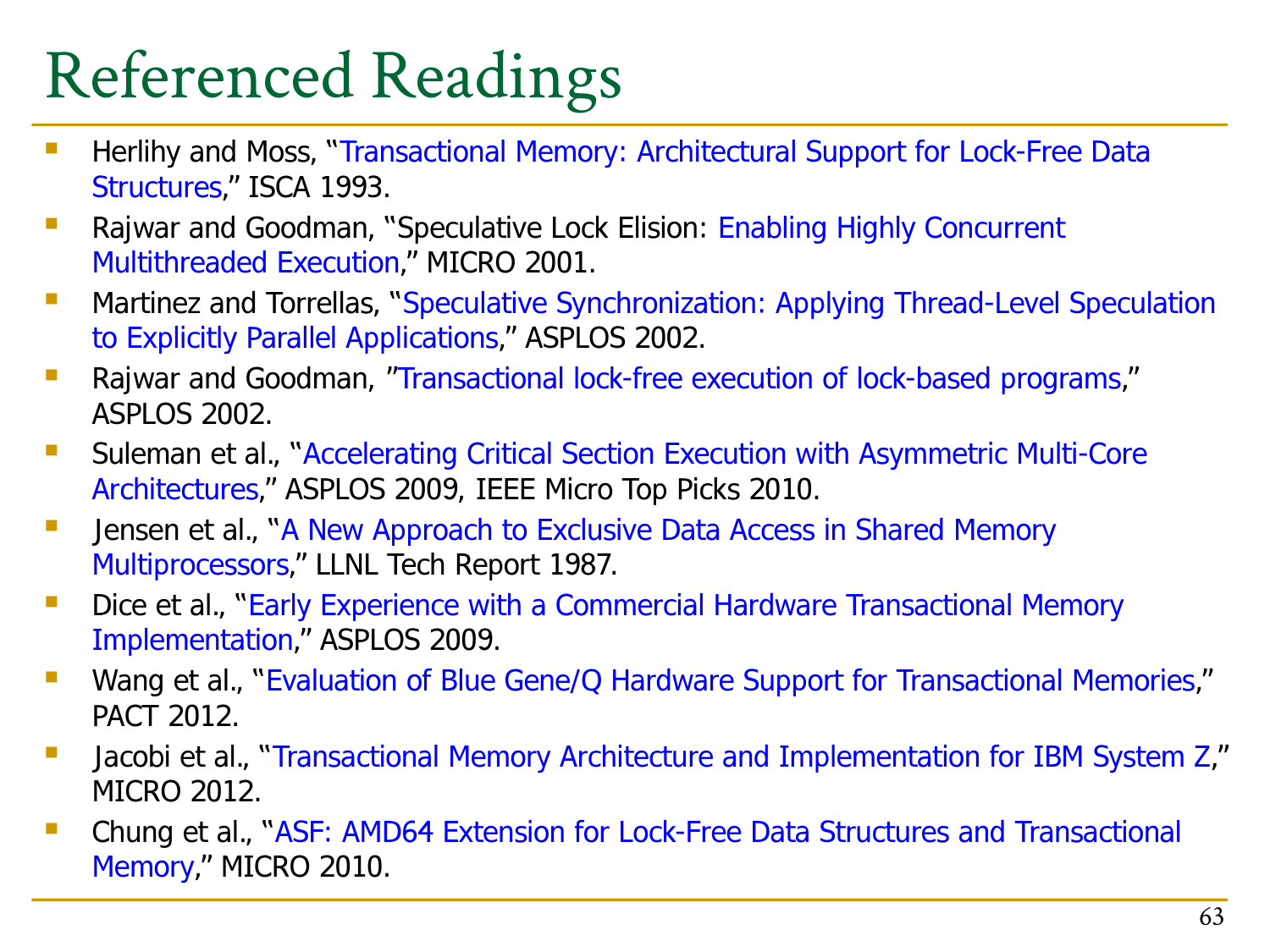

# Referenced Readings
Herlihy and Moss, “Transactional Memory: Architectural Support for Lock-Free Data Structures,” ISCA 1993.
Rajwar and Goodman, “Speculative Lock Elision: Enabling Highly Concurrent Multithreaded Execution,” MICRO 2001.
Martinez and Torrellas, “Speculative Synchronization: Applying Thread-Level Speculation to Explicitly Parallel Applications,” ASPLOS 2002.
Rajwar and Goodman, ”Transactional lock-free execution of lock-based programs,” ASPLOS 2002.
Suleman et al., “Accelerating Critical Section Execution with Asymmetric Multi-Core Architectures,” ASPLOS 2009, IEEE Micro Top Picks 2010.
Jensen et al., “A New Approach to Exclusive Data Access in Shared Memory Multiprocessors,” LLNL Tech Report 1987.
Dice et al., “Early Experience with a Commercial Hardware Transactional Memory Implementation,” ASPLOS 2009.
Wang et al., “Evaluation of Blue Gene/Q Hardware Support for Transactional Memories,” PACT 2012.
Jacobi et al., “Transactional Memory Architecture and Implementation for IBM System Z,” MICRO 2012.
Chung et al., “ASF: AMD64 Extension for Lock-Free Data Structures and Transactional Memory,” MICRO 2010.

63